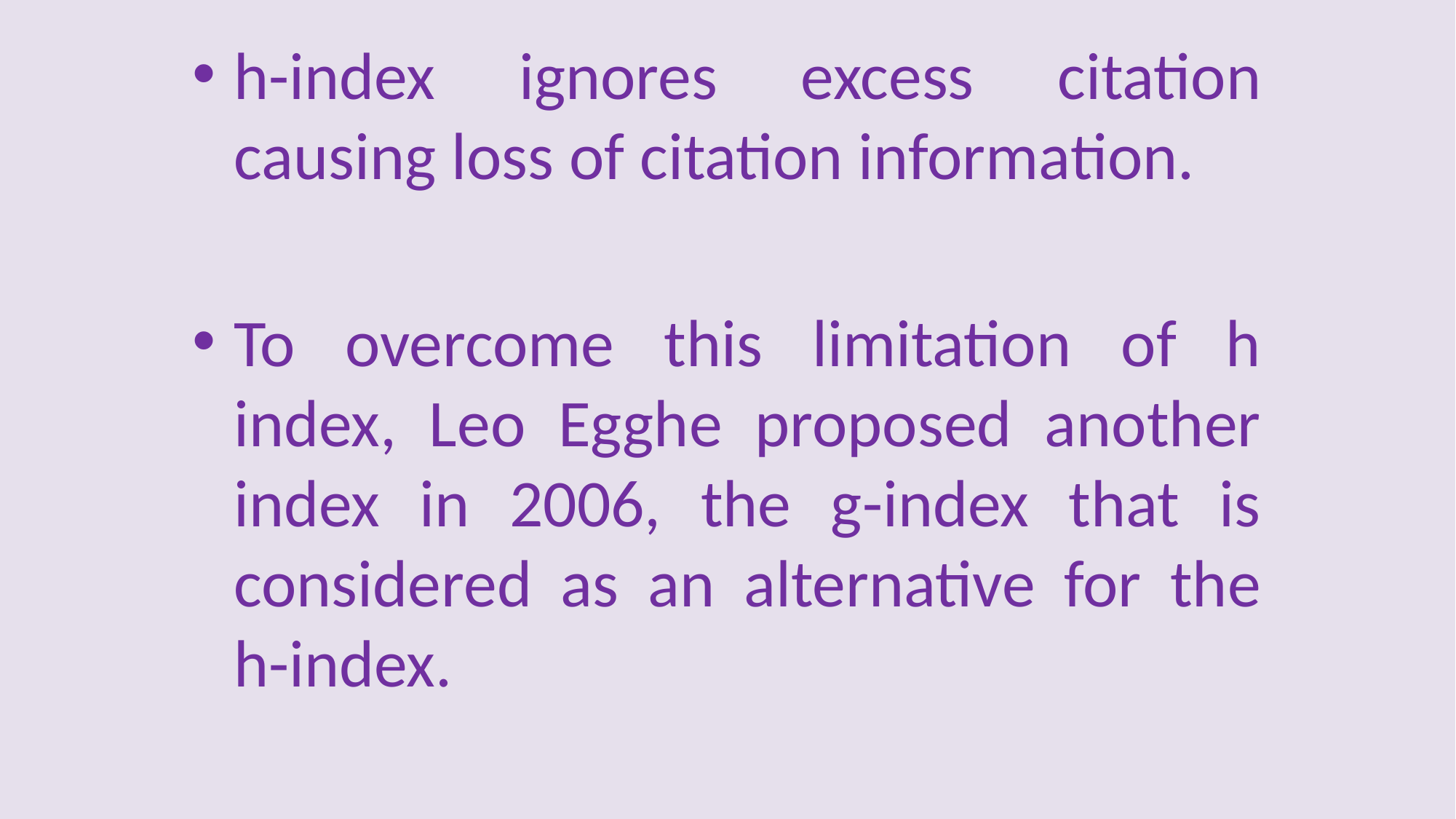

h-index ignores excess citation causing loss of citation information.

To overcome this limitation of h index, Leo Egghe proposed another index in 2006, the g-index that is considered as an alternative for the h-index.